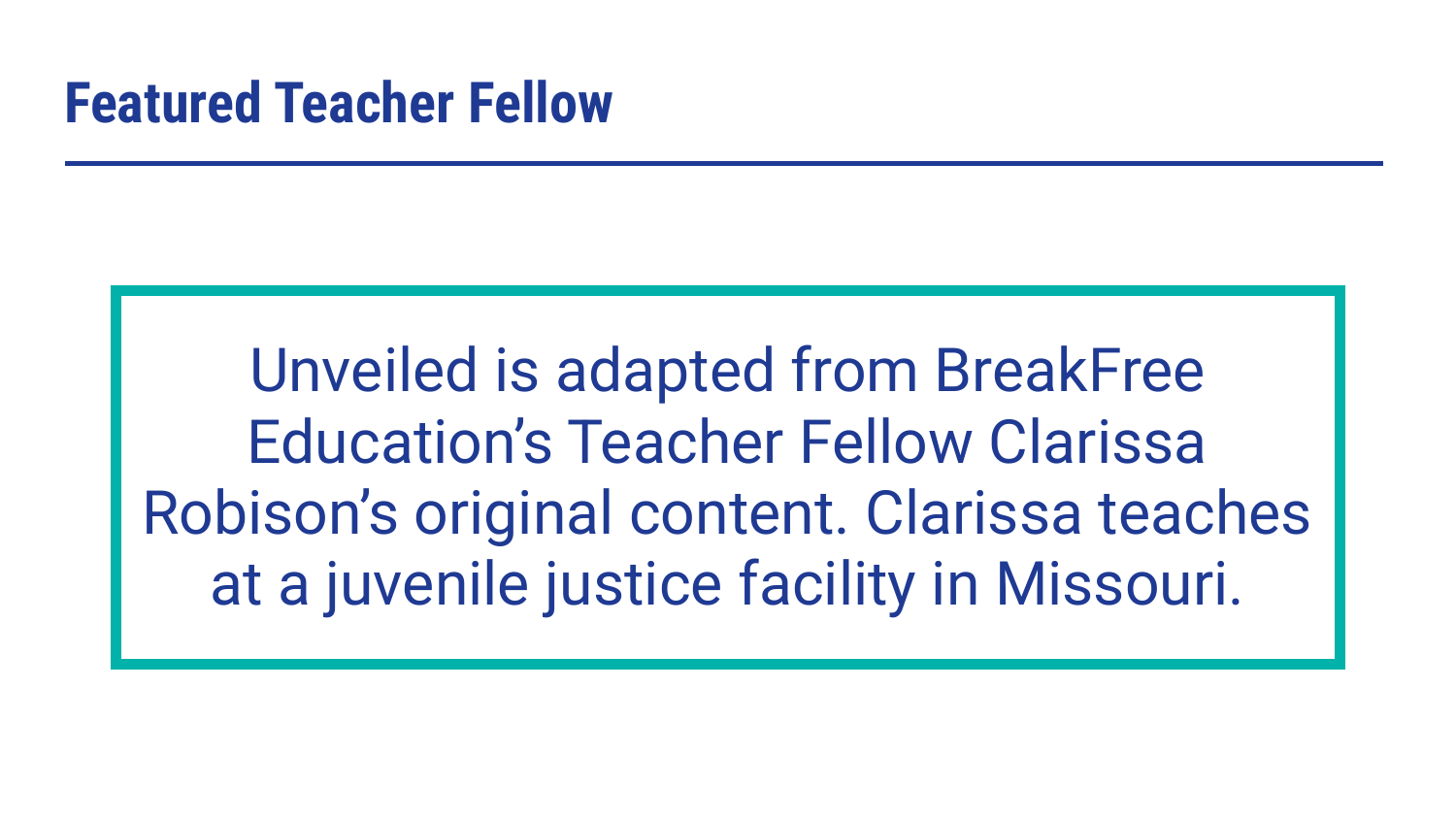

# Featured Teacher Fellow
| Unveiled is adapted from BreakFree Education’s Teacher Fellow Clarissa Robison’s original content. Clarissa teaches at a juvenile justice facility in Missouri. |
| --- |